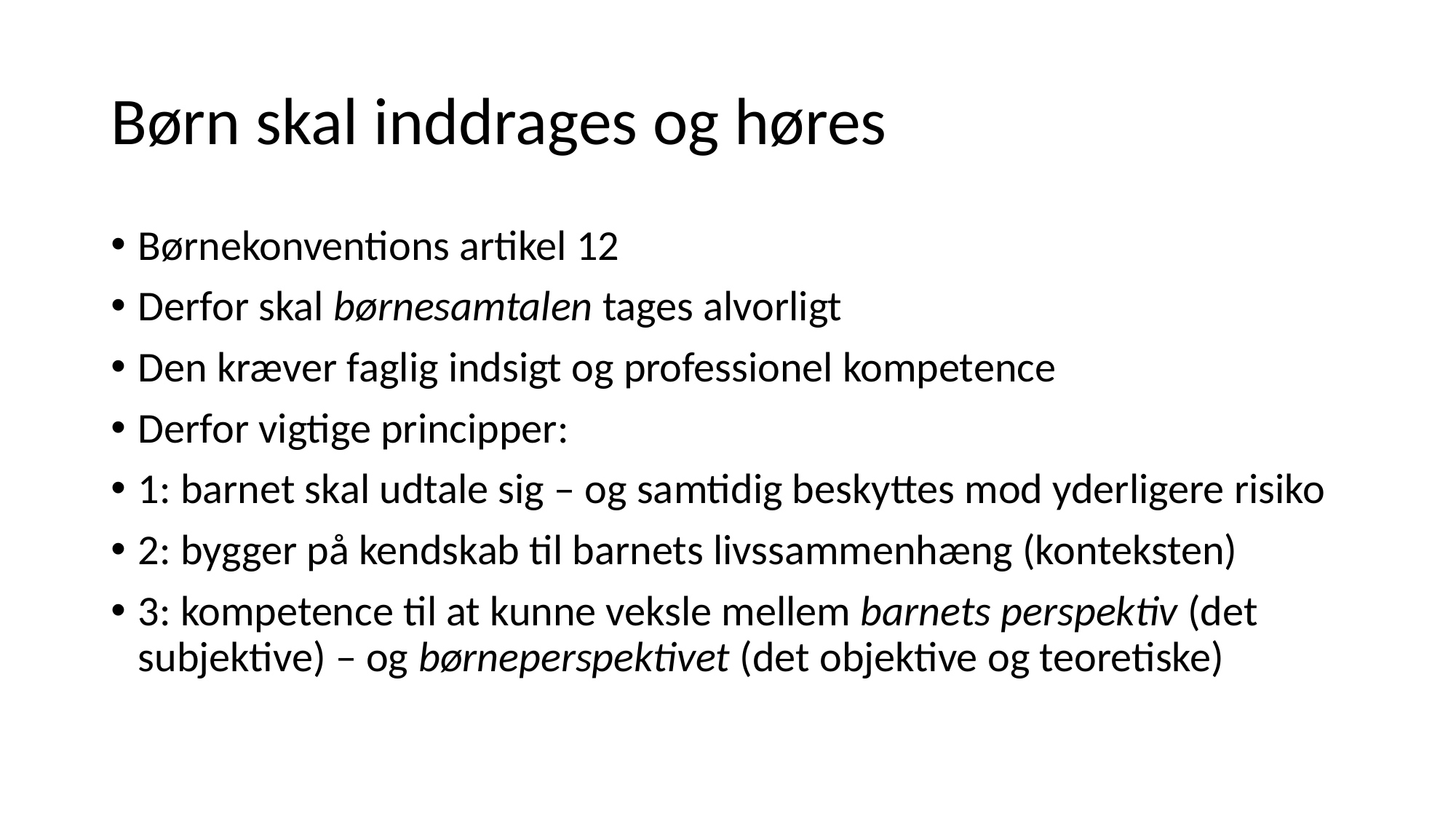

# Børn skal inddrages og høres
Børnekonventions artikel 12
Derfor skal børnesamtalen tages alvorligt
Den kræver faglig indsigt og professionel kompetence
Derfor vigtige principper:
1: barnet skal udtale sig – og samtidig beskyttes mod yderligere risiko
2: bygger på kendskab til barnets livssammenhæng (konteksten)
3: kompetence til at kunne veksle mellem barnets perspektiv (det subjektive) – og børneperspektivet (det objektive og teoretiske)